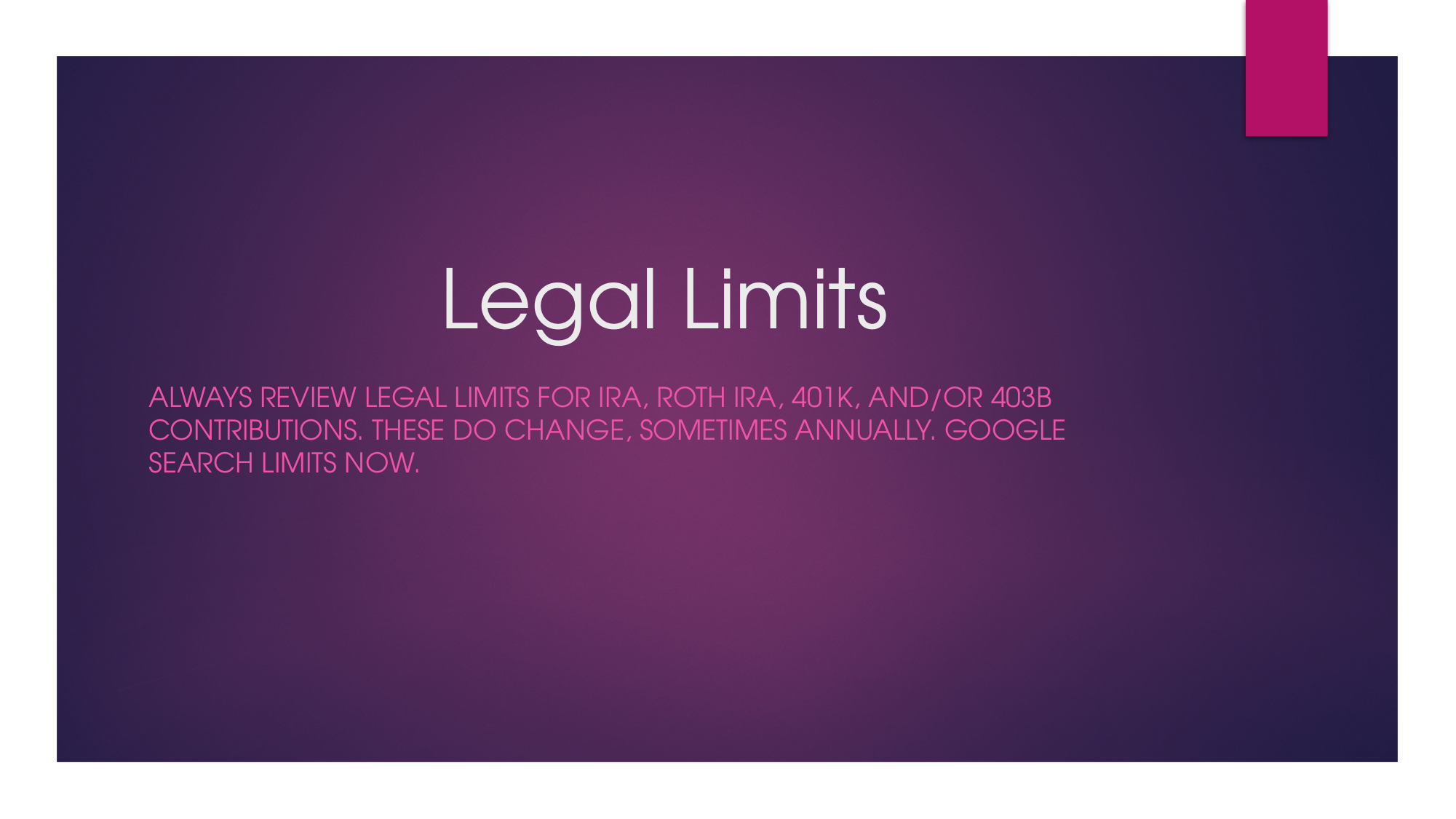

# Legal Limits
Always review legal limits for IRA, Roth IRA, 401K, and/or 403b contributions. These do change, sometimes annually. Google search limits now.